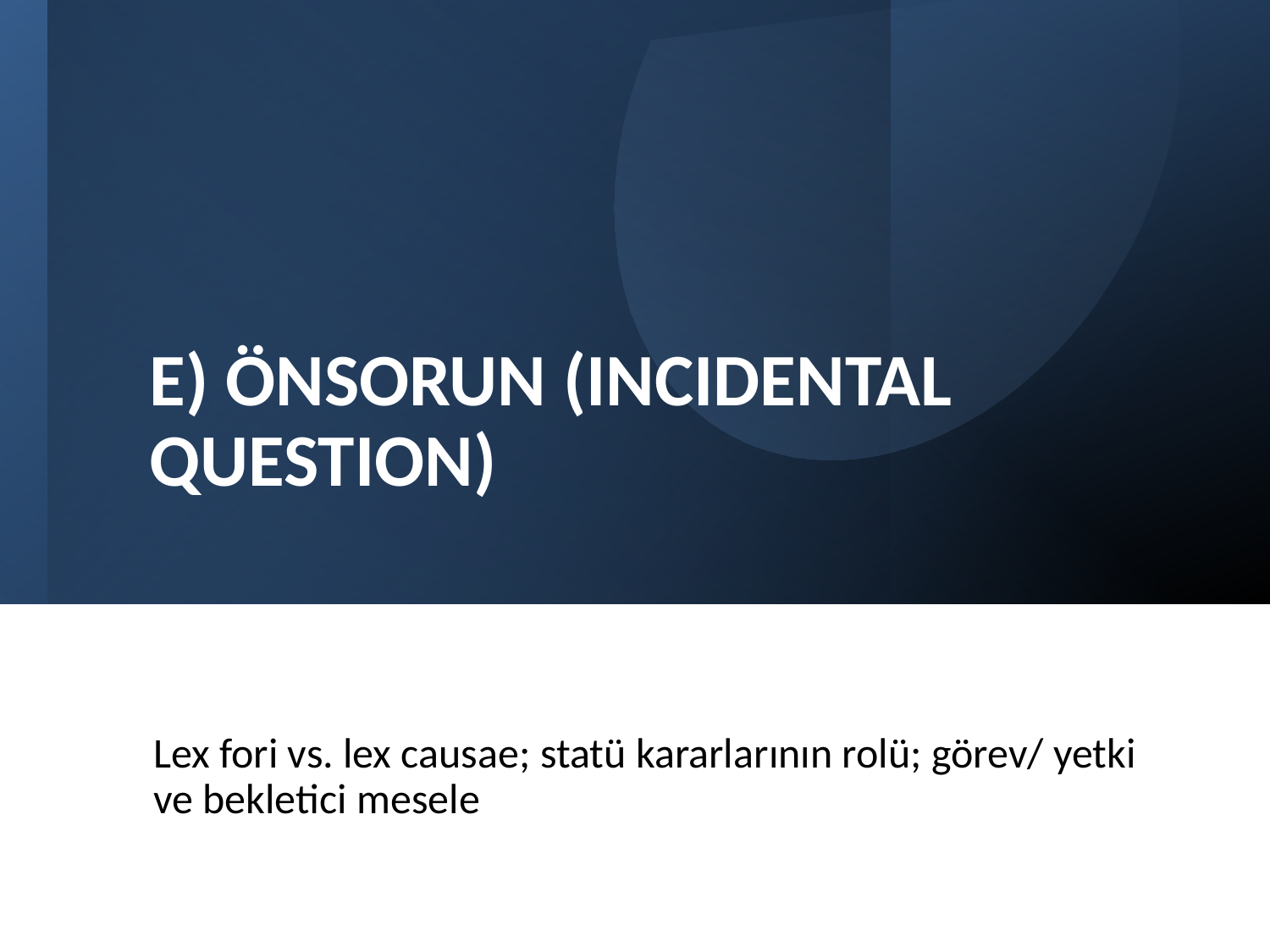

# E) Önsorun (Incıdental Questıon)
Lex fori vs. lex causae; statü kararlarının rolü; görev/ yetki ve bekletici mesele